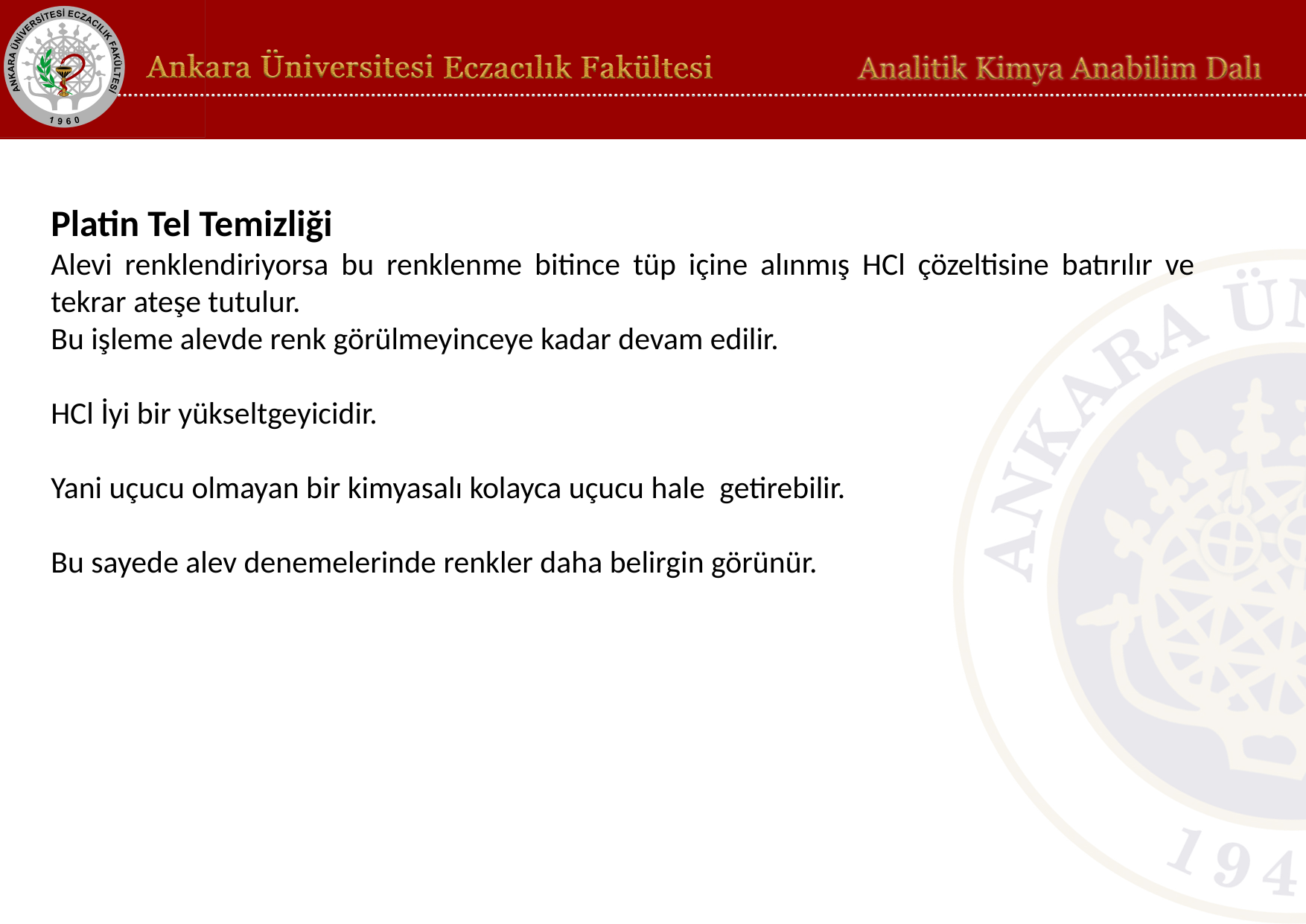

Platin Tel Temizliği
Alevi renklendiriyorsa bu renklenme bitince tüp içine alınmış HCl çözeltisine batırılır ve tekrar ateşe tutulur.
Bu işleme alevde renk görülmeyinceye kadar devam edilir.

HCl İyi bir yükseltgeyicidir.

Yani uçucu olmayan bir kimyasalı kolayca uçucu hale  getirebilir.

Bu sayede alev denemelerinde renkler daha belirgin görünür.